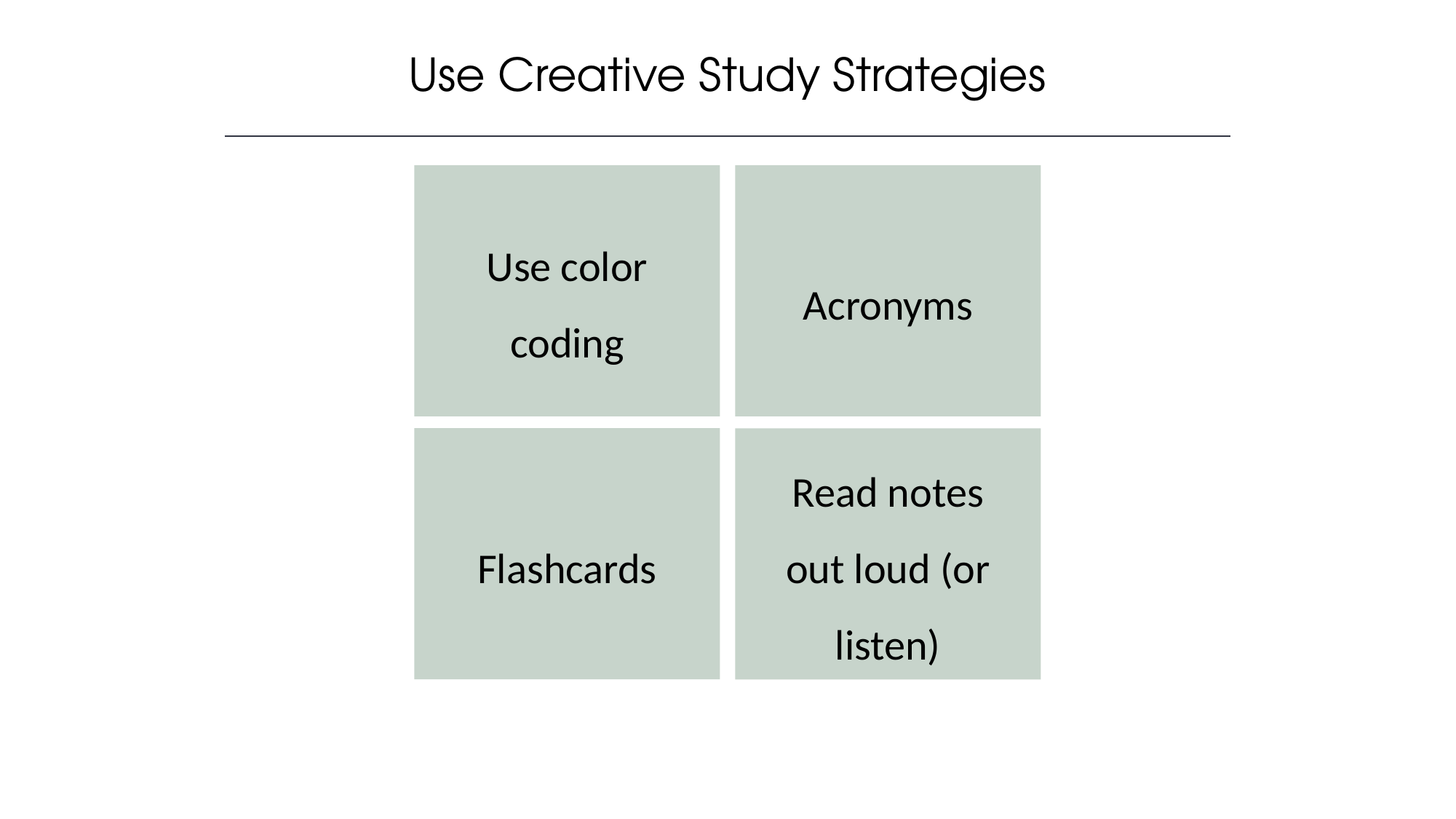

Use Creative Study Strategies

Use color coding

Acronyms

Flashcards

Read notes out loud (or listen)